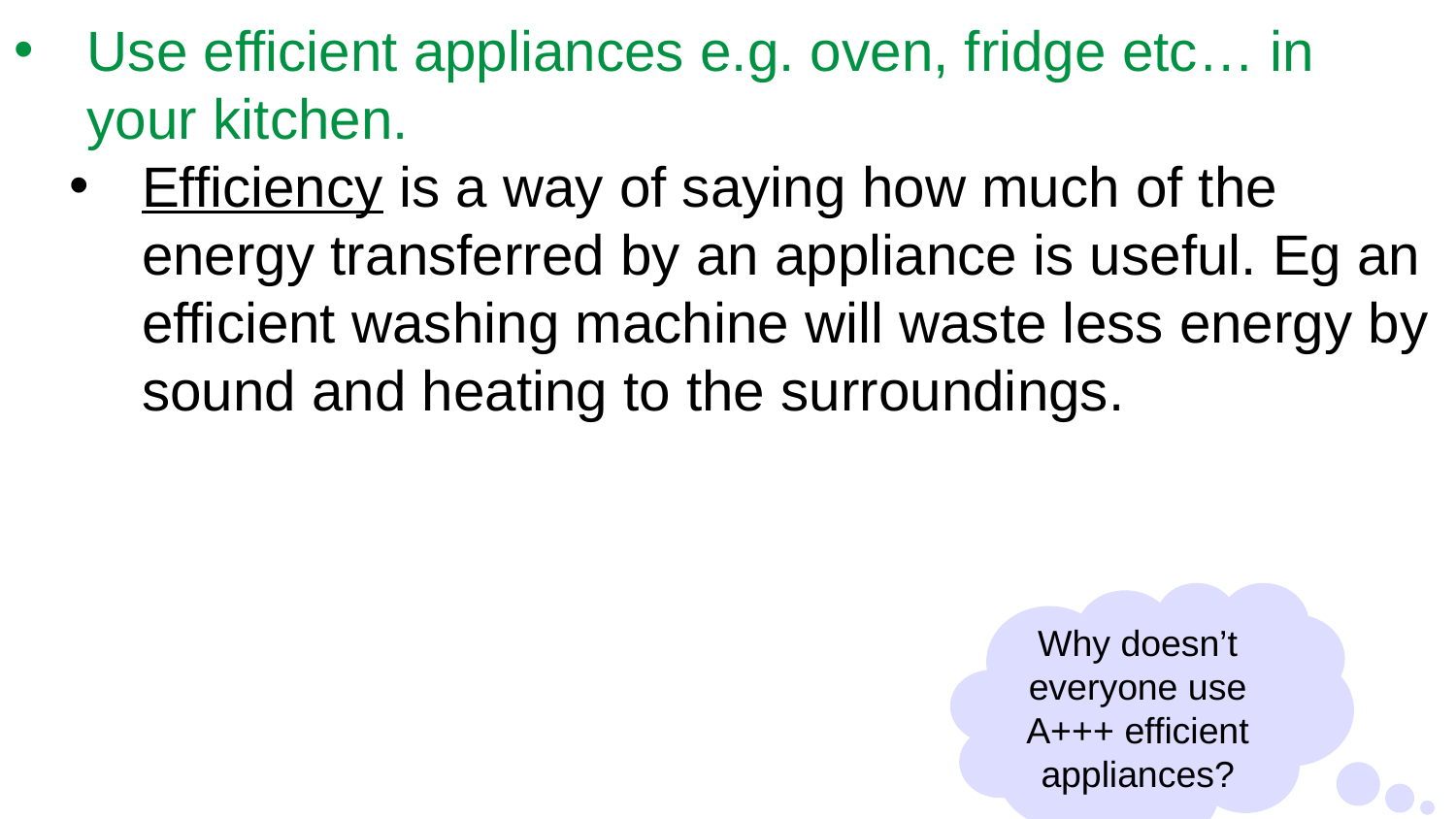

Use efficient appliances e.g. oven, fridge etc… in your kitchen.
Efficiency is a way of saying how much of the energy transferred by an appliance is useful. Eg an efficient washing machine will waste less energy by sound and heating to the surroundings.
Why doesn’t everyone use A+++ efficient appliances?